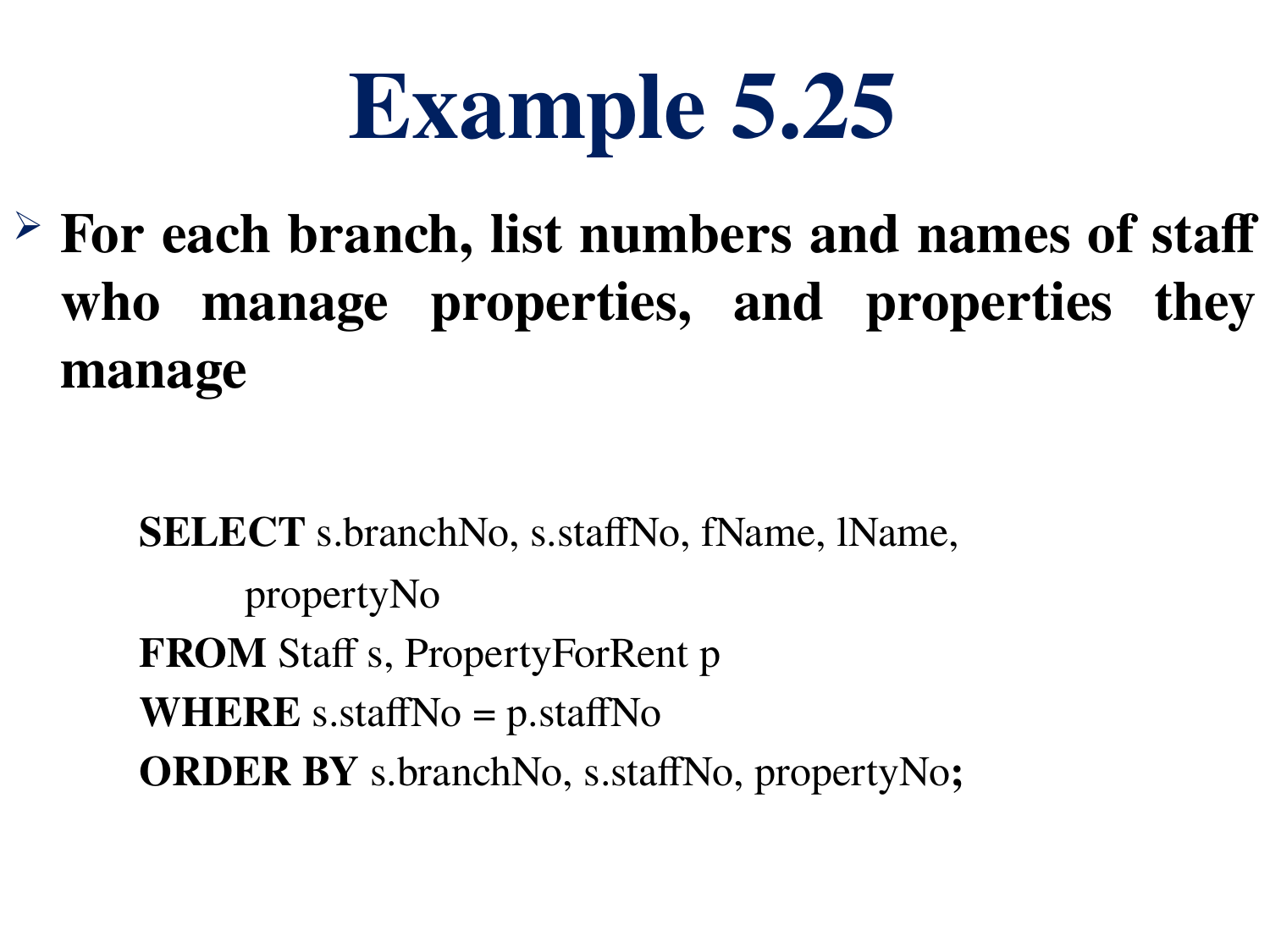

# Example 5.25
For each branch, list numbers and names of staff who manage properties, and properties they manage

	SELECT s.branchNo, s.staffNo, fName, lName,
                      propertyNo
	FROM Staff s, PropertyForRent p
	WHERE s.staffNo = p.staffNo
	ORDER BY s.branchNo, s.staffNo, propertyNo;